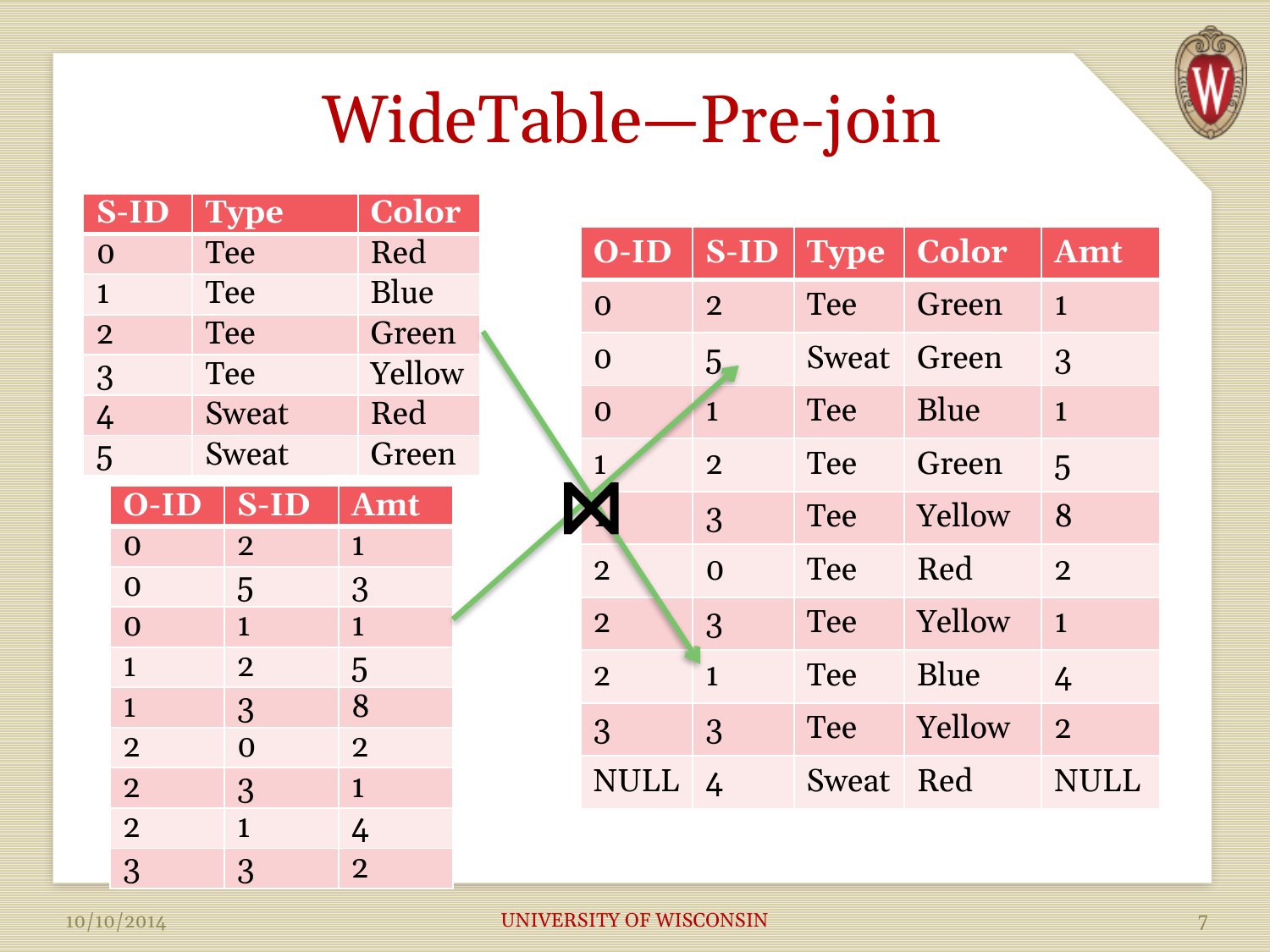

# WideTable—Pre-join
| S-ID | Type | Color |
| --- | --- | --- |
| 0 | Tee | Red |
| 1 | Tee | Blue |
| 2 | Tee | Green |
| 3 | Tee | Yellow |
| 4 | Sweat | Red |
| 5 | Sweat | Green |
| O-ID | S-ID | Type | Color | Amt |
| --- | --- | --- | --- | --- |
| 0 | 2 | Tee | Green | 1 |
| 0 | 5 | Sweat | Green | 3 |
| 0 | 1 | Tee | Blue | 1 |
| 1 | 2 | Tee | Green | 5 |
| 1 | 3 | Tee | Yellow | 8 |
| 2 | 0 | Tee | Red | 2 |
| 2 | 3 | Tee | Yellow | 1 |
| 2 | 1 | Tee | Blue | 4 |
| 3 | 3 | Tee | Yellow | 2 |
| NULL | 4 | Sweat | Red | NULL |
⋈
| O-ID | S-ID | Amt |
| --- | --- | --- |
| 0 | 2 | 1 |
| 0 | 5 | 3 |
| 0 | 1 | 1 |
| 1 | 2 | 5 |
| 1 | 3 | 8 |
| 2 | 0 | 2 |
| 2 | 3 | 1 |
| 2 | 1 | 4 |
| 3 | 3 | 2 |
UNIVERSITY OF WISCONSIN
7
10/10/2014